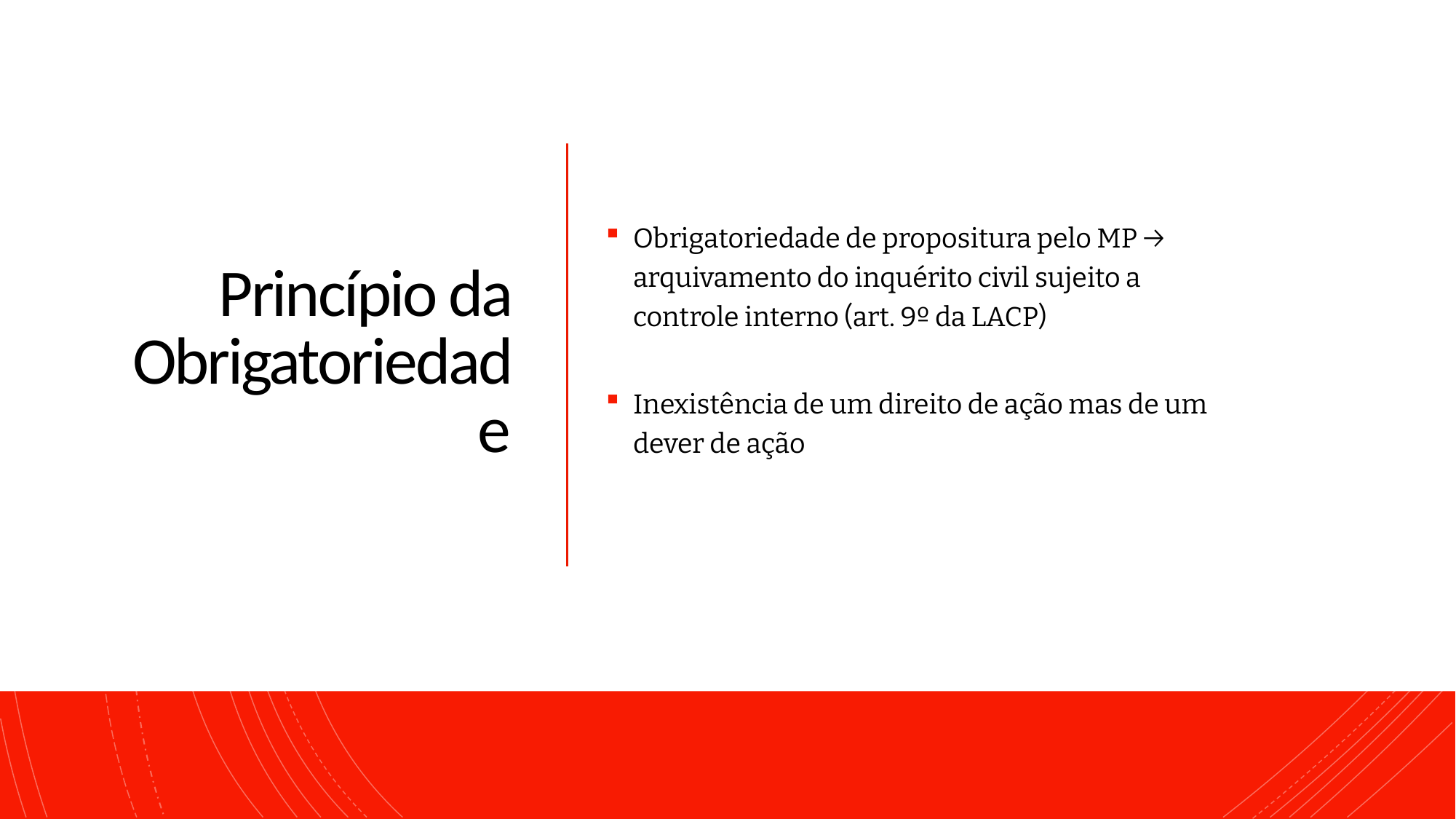

# Princípio da Obrigatoriedade
Obrigatoriedade de propositura pelo MP → arquivamento do inquérito civil sujeito a controle interno (art. 9º da LACP)
Inexistência de um direito de ação mas de um dever de ação